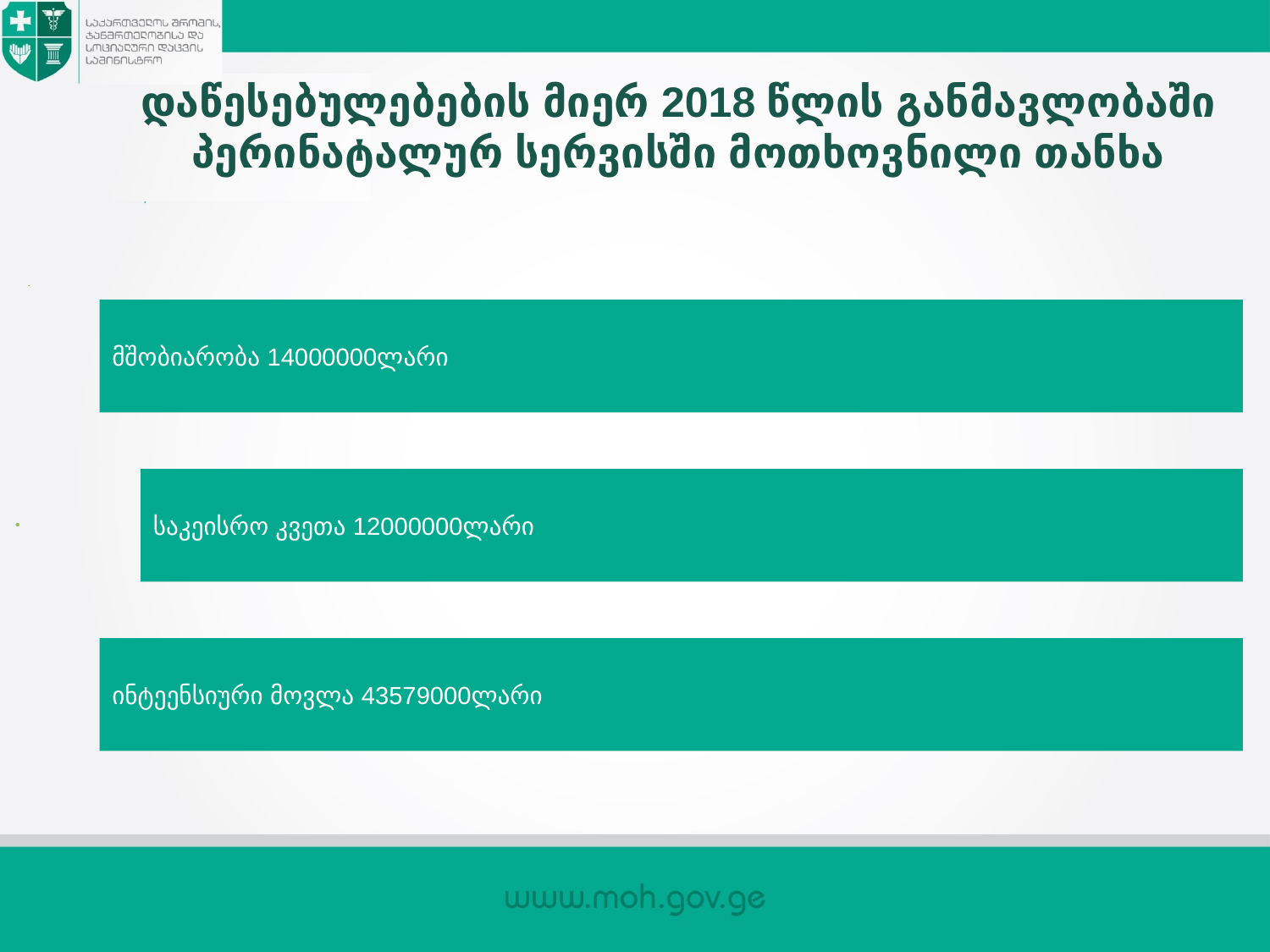

დაწესებულებების მიერ 2018 წლის განმავლობაში პერინატალურ სერვისში მოთხოვნილი თანხა

მშობიარობა 14000000ლარი
საკეისრო კვეთა 12000000ლარი
ინტეენსიური მოვლა 43579000ლარი